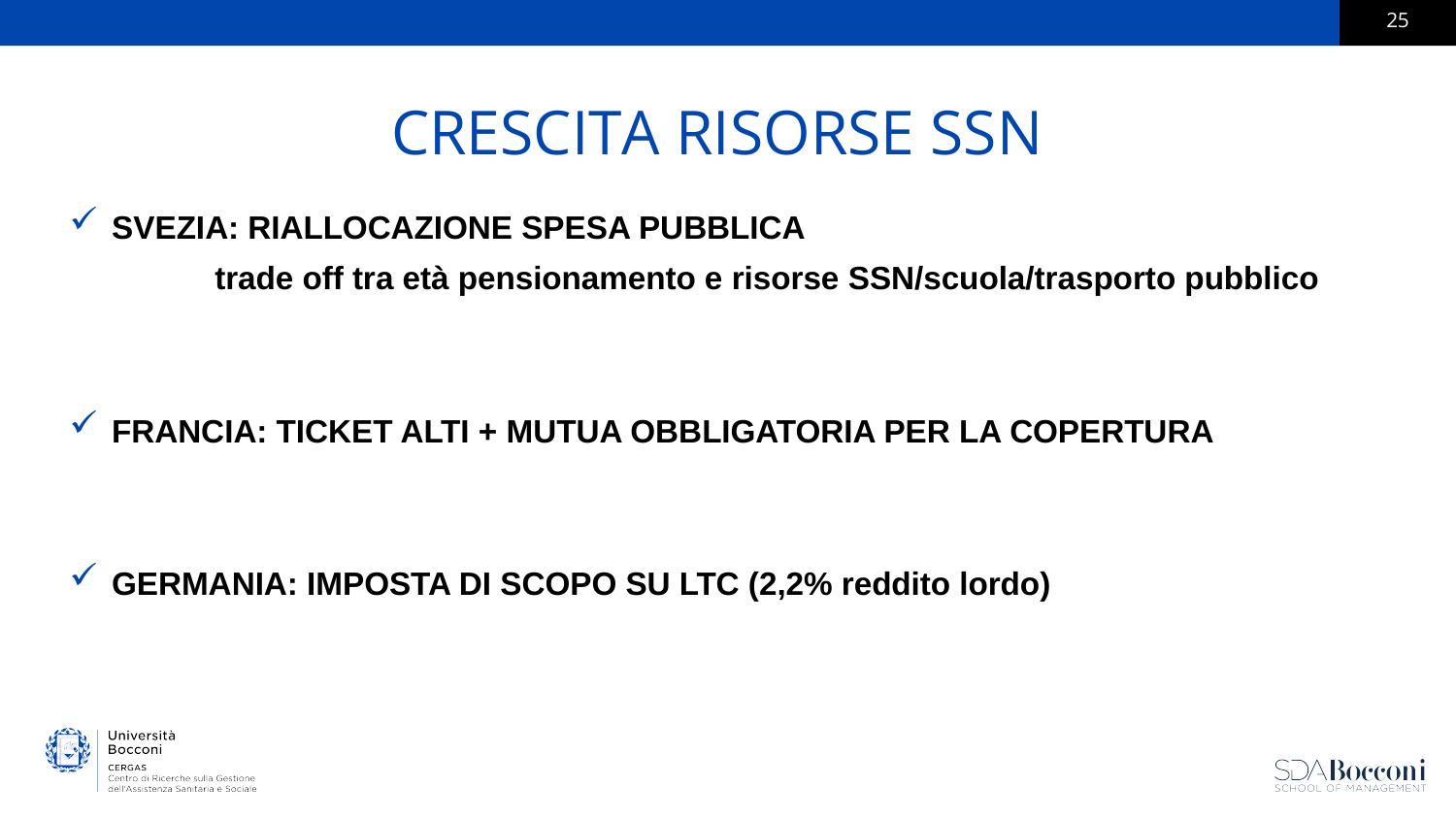

# CRESCITA RISORSE SSN
SVEZIA: RIALLOCAZIONE SPESA PUBBLICA
	trade off tra età pensionamento e risorse SSN/scuola/trasporto pubblico

FRANCIA: TICKET ALTI + MUTUA OBBLIGATORIA PER LA COPERTURA

GERMANIA: IMPOSTA DI SCOPO SU LTC (2,2% reddito lordo)